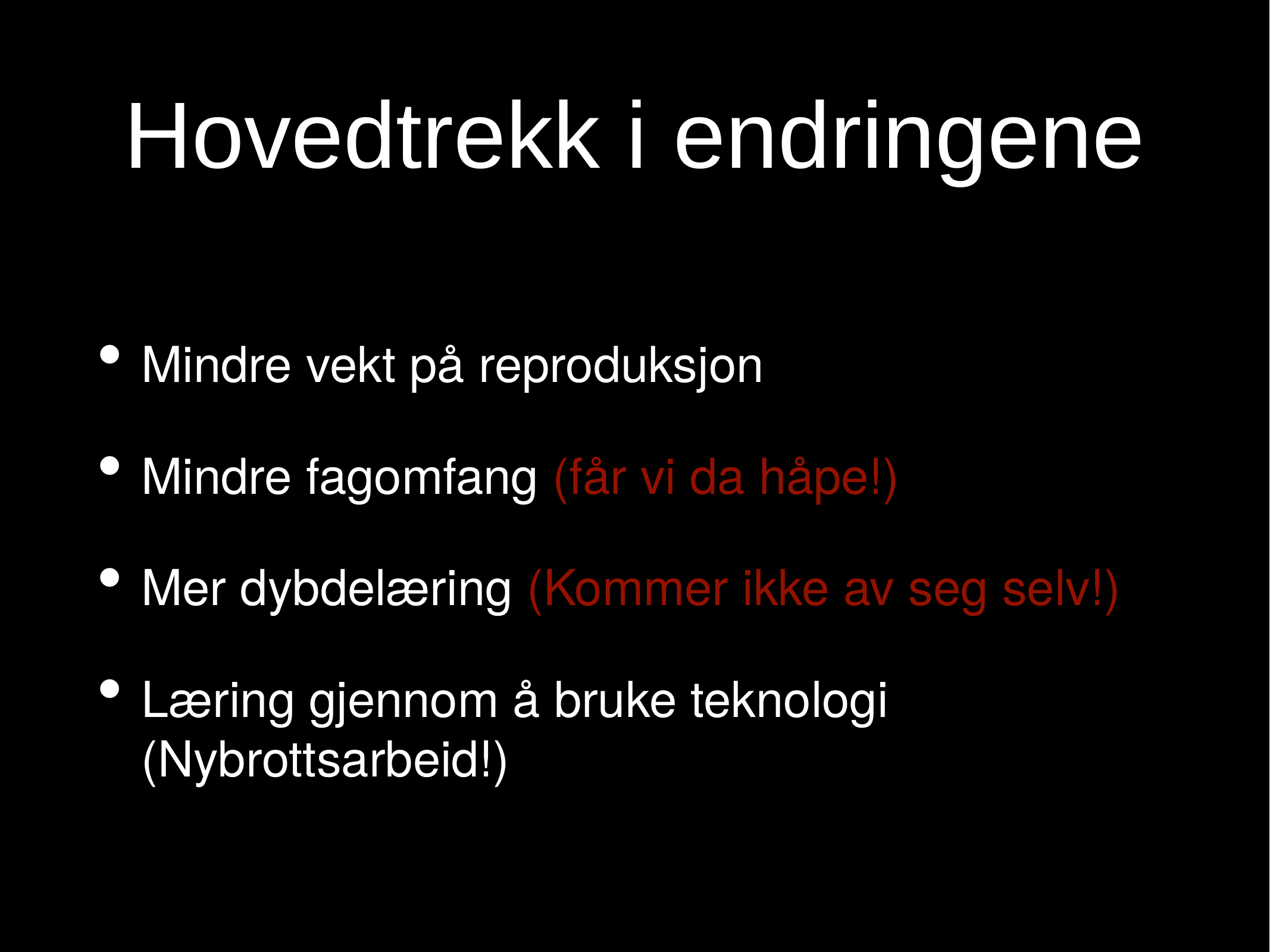

# Hovedtrekk i endringene
Mindre vekt på reproduksjon
Mindre fagomfang (får vi da håpe!)
Mer dybdelæring (Kommer ikke av seg selv!)
Læring gjennom å bruke teknologi (Nybrottsarbeid!)